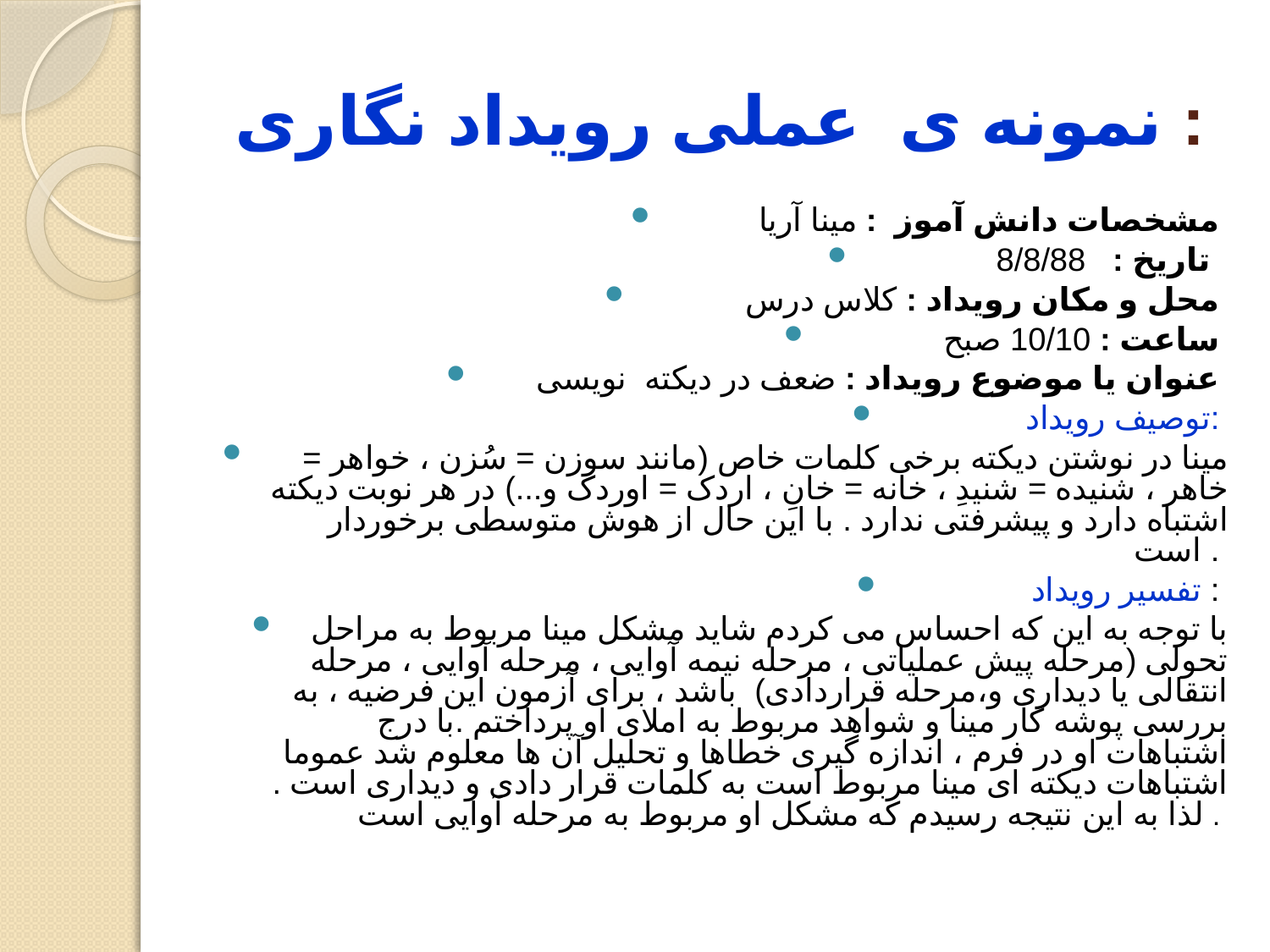

# نمونه ی  عملی رویداد نگاری :
مشخصات دانش آموز  : مینا آریا
تاریخ :   8/8/88
  محل و مکان رویداد : کلاس درس
ساعت : 10/10 صبح
عنوان یا موضوع رویداد : ضعف در دیکته  نویسی
توصیف رویداد:
    مینا در نوشتن دیکته برخی کلمات خاص (مانند سوزن = سُزن ، خواهر = خاهر ، شنیده = شنیدِ ، خانه = خانِ ، اردک = اوردک و...) در هر نوبت دیکته اشتباه دارد و پیشرفتی ندارد . با این حال از هوش متوسطی برخوردار است .
تفسیر رویداد :
 با توجه به این که احساس می کردم شاید مشکل مینا مربوط به مراحل تحولی (مرحله پیش عملیاتی ، مرحله نیمه آوایی ، مرحله آوایی ، مرحله انتقالی یا دیداری و،مرحله قراردادی)  باشد ، برای آزمون این فرضیه ، به بررسی پوشه کار مینا و شواهد مربوط به املای او پرداختم .با درج اشتباهات او در فرم ، اندازه گیری خطاها و تحلیل آن ها معلوم شد عموما اشتباهات دیکته ای مینا مربوط است به کلمات قرار دادی و دیداری است . لذا به این نتیجه رسیدم که مشکل او مربوط به مرحله آوایی است .